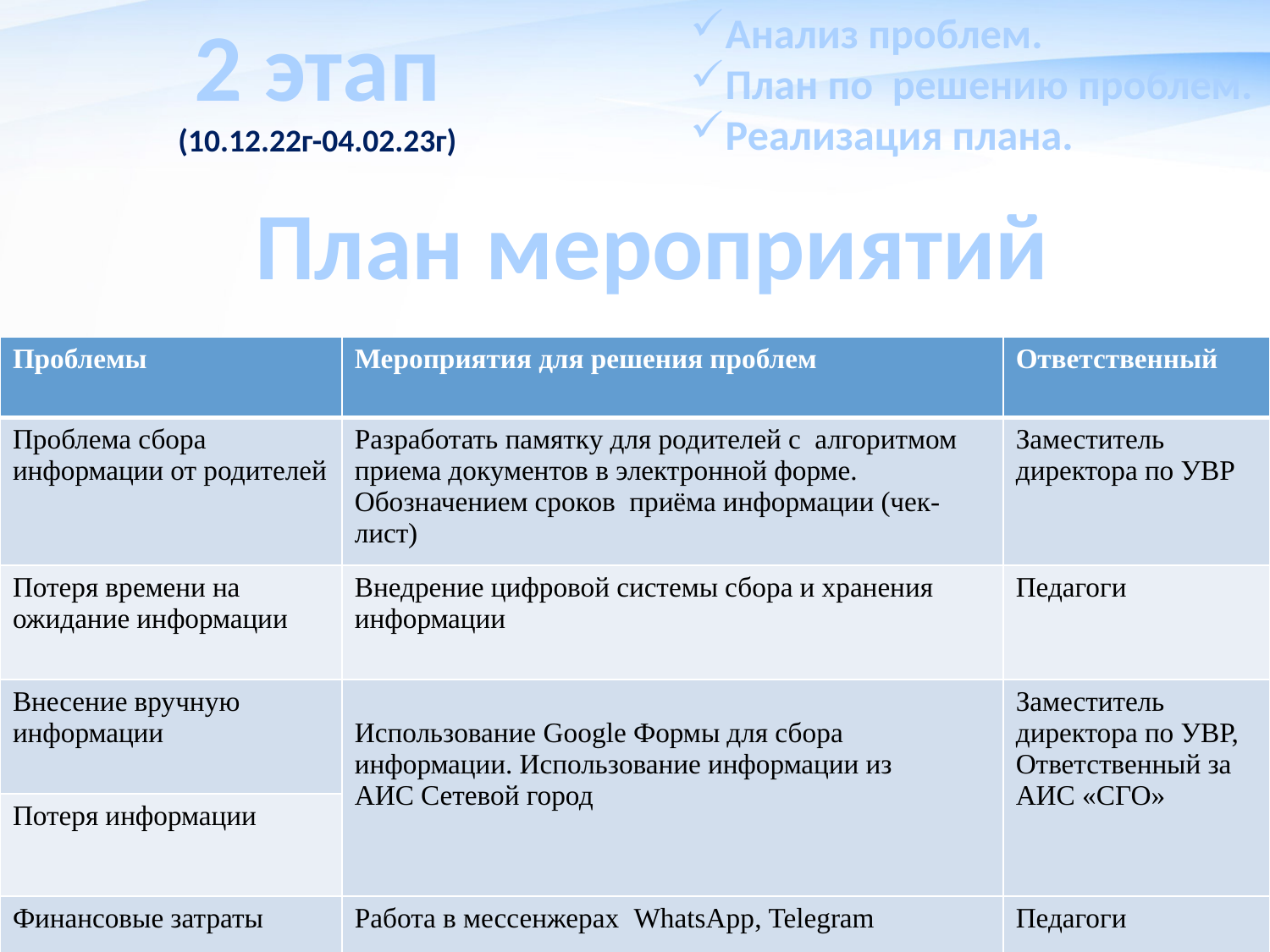

2 этап
(10.12.22г-04.02.23г)
Анализ проблем.
План по  решению проблем.
Реализация плана.
План мероприятий
| Проблемы | Мероприятия для решения проблем | Ответственный |
| --- | --- | --- |
| Проблема сбора информации от родителей | Разработать памятку для родителей с алгоритмом приема документов в электронной форме. Обозначением сроков приёма информации (чек-лист) | Заместитель директора по УВР |
| Потеря времени на ожидание информации | Внедрение цифровой системы сбора и хранения информации | Педагоги |
| Внесение вручную информации | Использование Google Формы для сбора информации. Использование информации из АИС Сетевой город | Заместитель директора по УВР, Ответственный за АИС «СГО» |
| Потеря информации |  |  |
| Финансовые затраты | Работа в мессенжерах WhatsApp, Telegram | Педагоги |
|  |  |  |